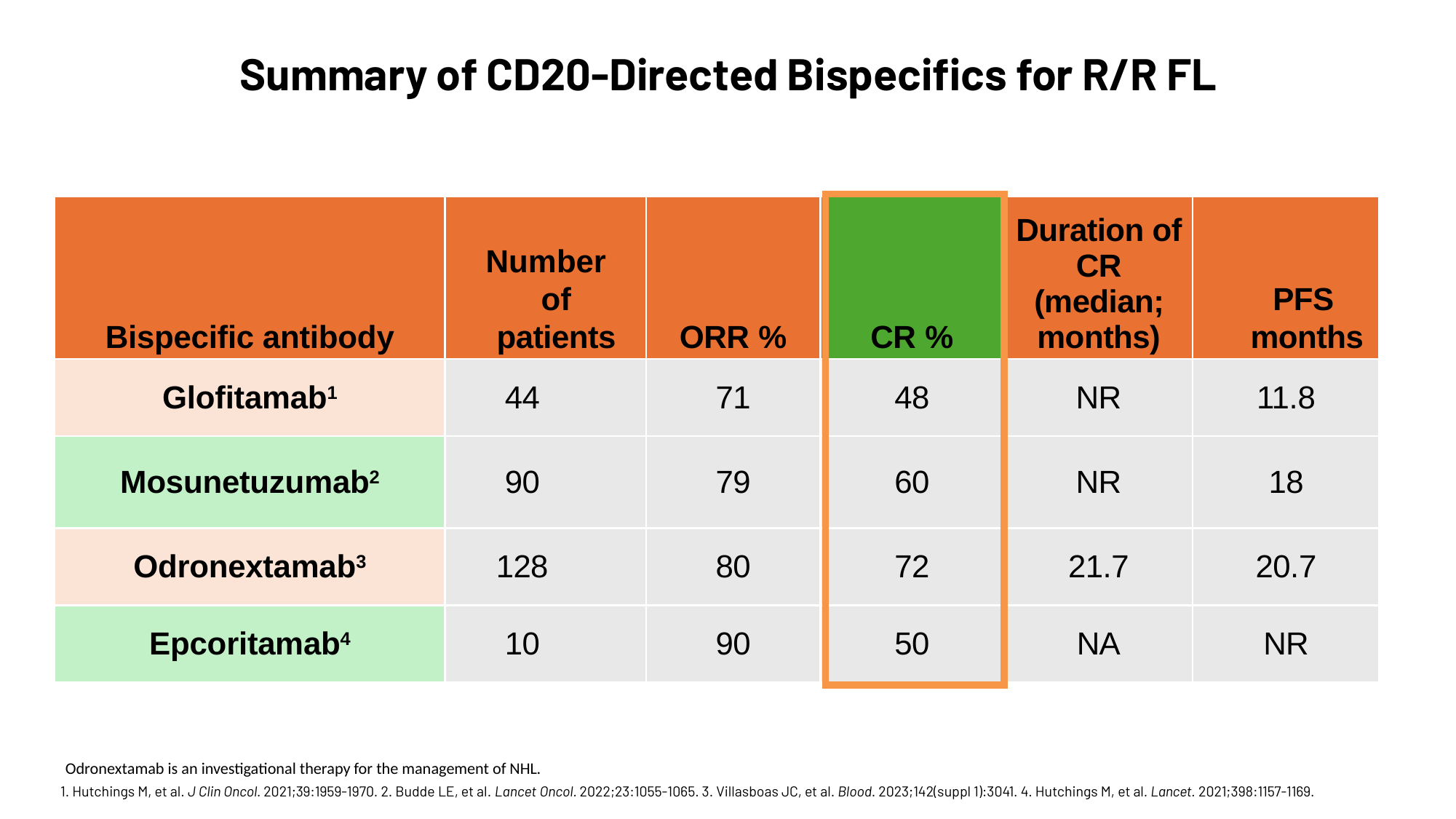

# Summary of CD20-Directed Bispecifics for R/R FL

| Bispecific antibody | Number of patients | ORR % | CR % | Duration of CR (median; months) | PFS months |
| --- | --- | --- | --- | --- | --- |
| Glofitamab1 | 44 | 71 | 48 | NR | 11.8 |
| Mosunetuzumab2 | 90 | 79 | 60 | NR | 18 |
| Odronextamab3 | 128 | 80 | 72 | 21.7 | 20.7 |
| Epcoritamab4 | 10 | 90 | 50 | NA | NR |
1. Hutchings M, et al. J Clin Oncol. 2021;39:1959-1970. 2. Budde LE, et al. Lancet Oncol. 2022;23:1055-1065. 3. Villasboas JC, et al. Blood. 2023;142(suppl 1):3041. 4. Hutchings M, et al. Lancet. 2021;398:1157-1169.
Odronextamab is an investigational therapy for the management of NHL.